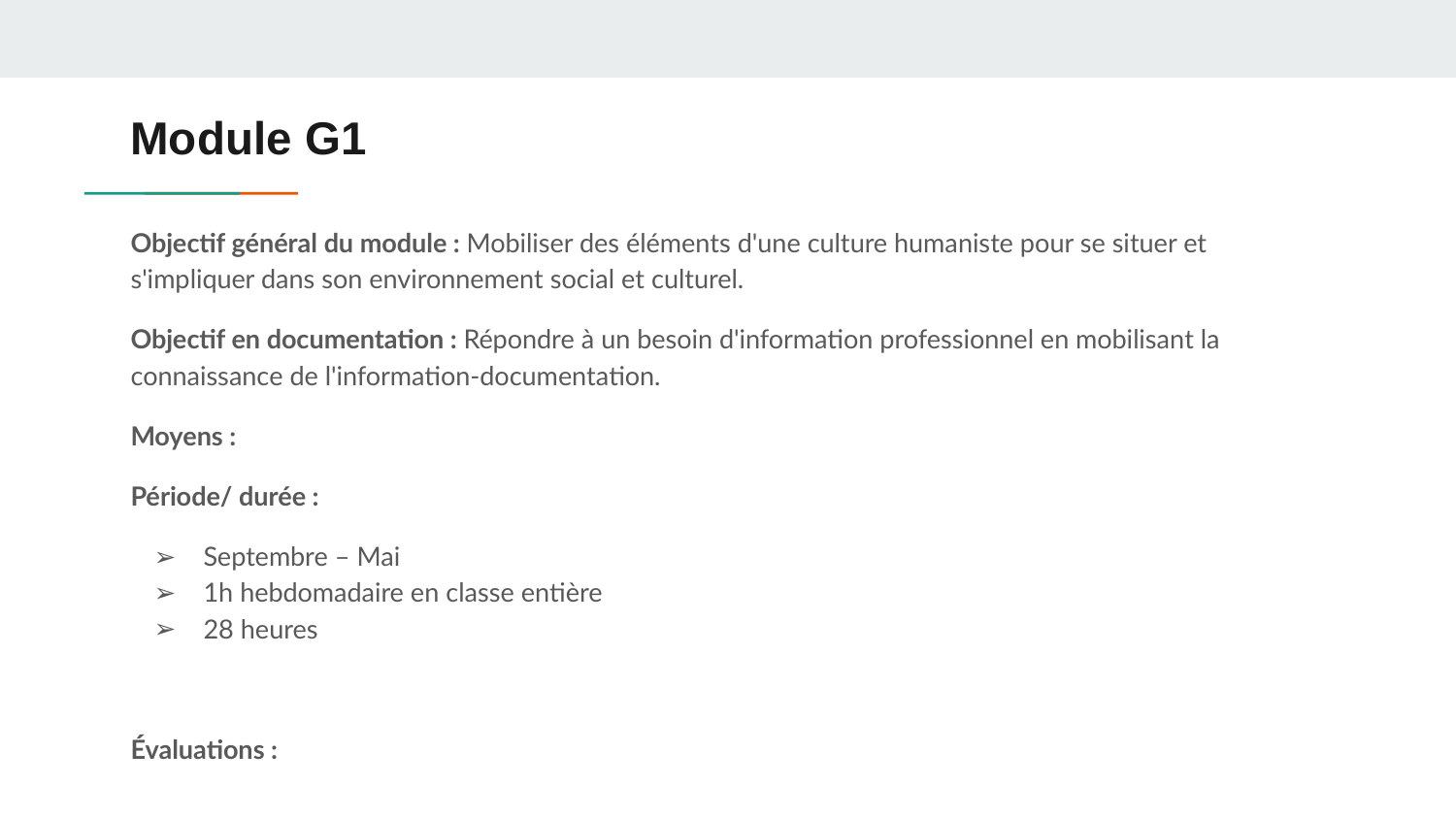

# Module G1
Objectif général du module : Mobiliser des éléments d'une culture humaniste pour se situer et s'impliquer dans son environnement social et culturel.
Objectif en documentation : Répondre à un besoin d'information professionnel en mobilisant la connaissance de l'information-documentation.
Moyens :
Période/ durée :
Septembre – Mai
1h hebdomadaire en classe entière
28 heures

Évaluations :